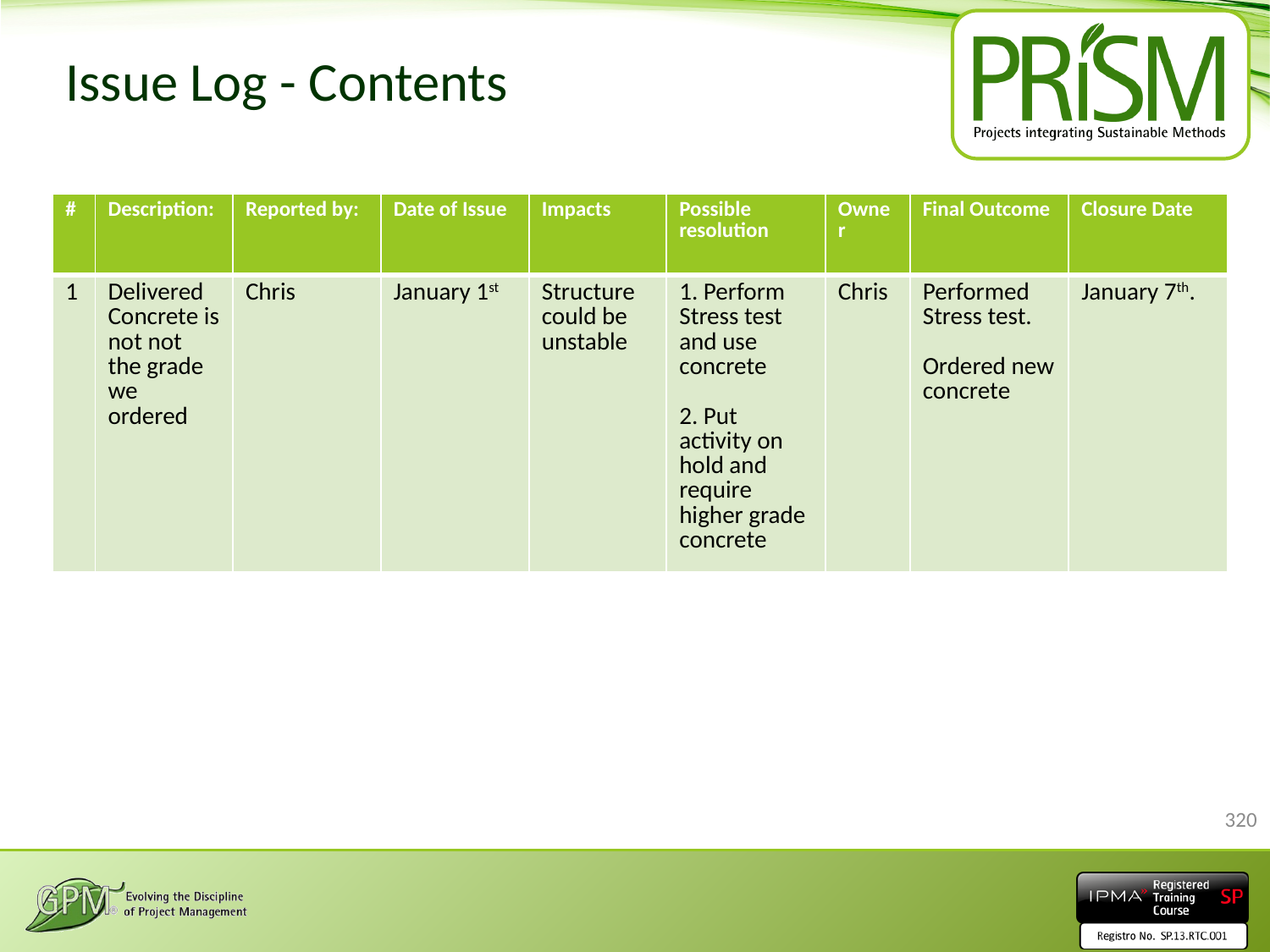

# Issue Log - Contents
| # | Description: | Reported by: | Date of Issue | Impacts | Possible resolution | Owner | Final Outcome | Closure Date |
| --- | --- | --- | --- | --- | --- | --- | --- | --- |
| 1 | Delivered Concrete is not not the grade we ordered | Chris | January 1st | Structure could be unstable | 1. Perform Stress test and use concrete 2. Put activity on hold and require higher grade concrete | Chris | Performed Stress test. Ordered new concrete | January 7th. |
320